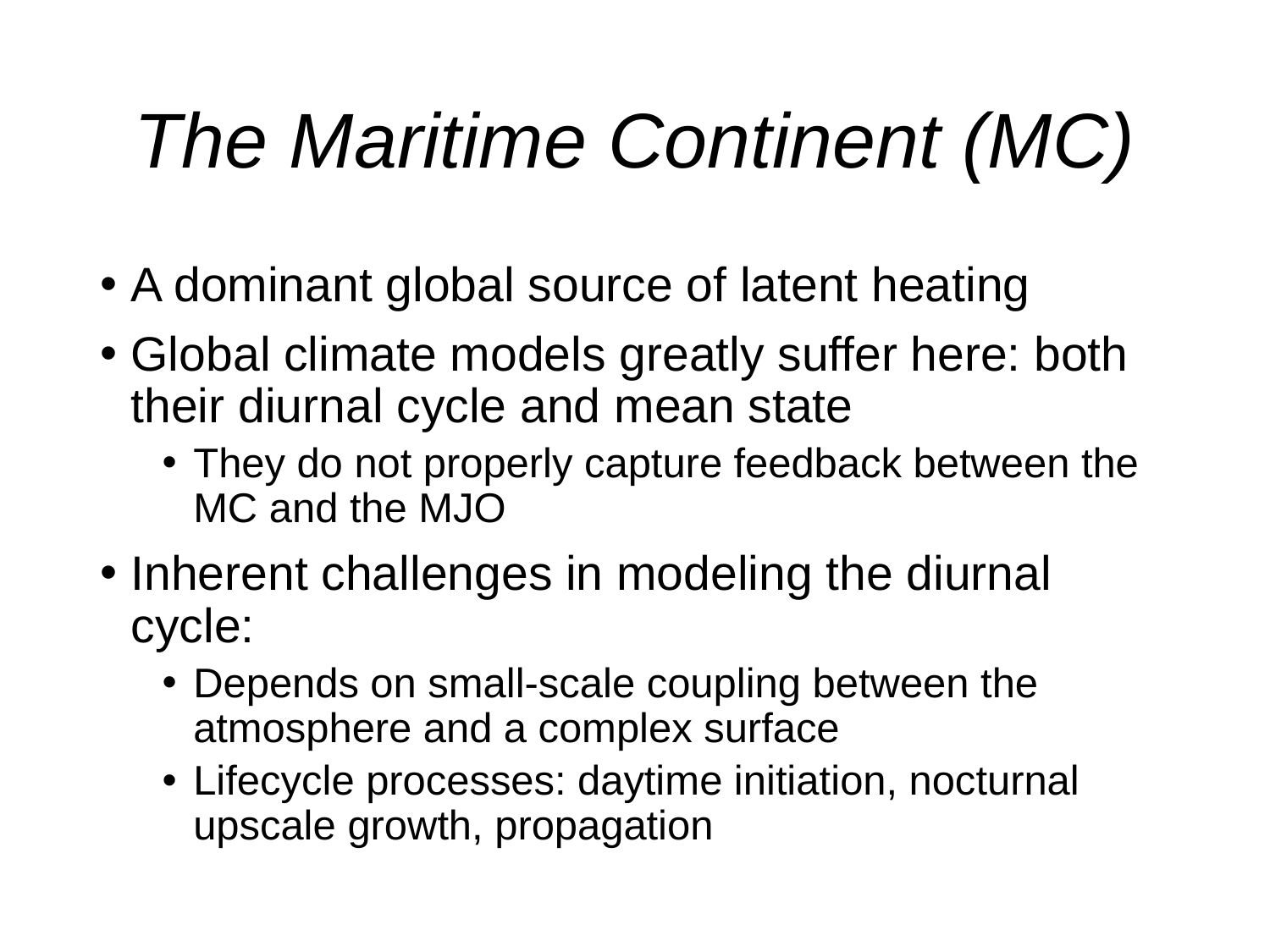

# The Maritime Continent (MC)
A dominant global source of latent heating
Global climate models greatly suffer here: both their diurnal cycle and mean state
They do not properly capture feedback between the MC and the MJO
Inherent challenges in modeling the diurnal cycle:
Depends on small-scale coupling between the atmosphere and a complex surface
Lifecycle processes: daytime initiation, nocturnal upscale growth, propagation